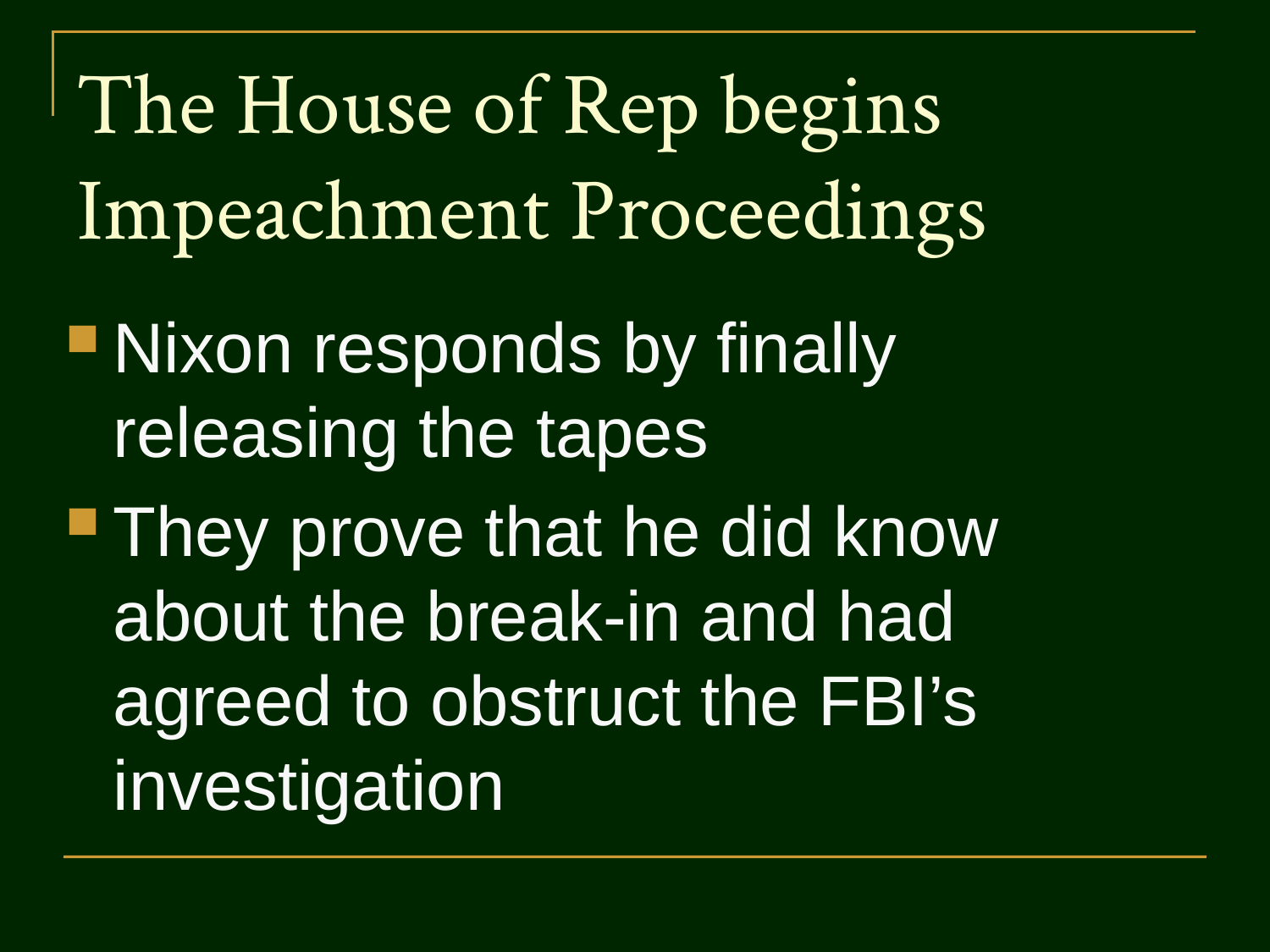

# The House of Rep begins Impeachment Proceedings
Nixon responds by finally releasing the tapes
They prove that he did know about the break-in and had agreed to obstruct the FBI’s investigation